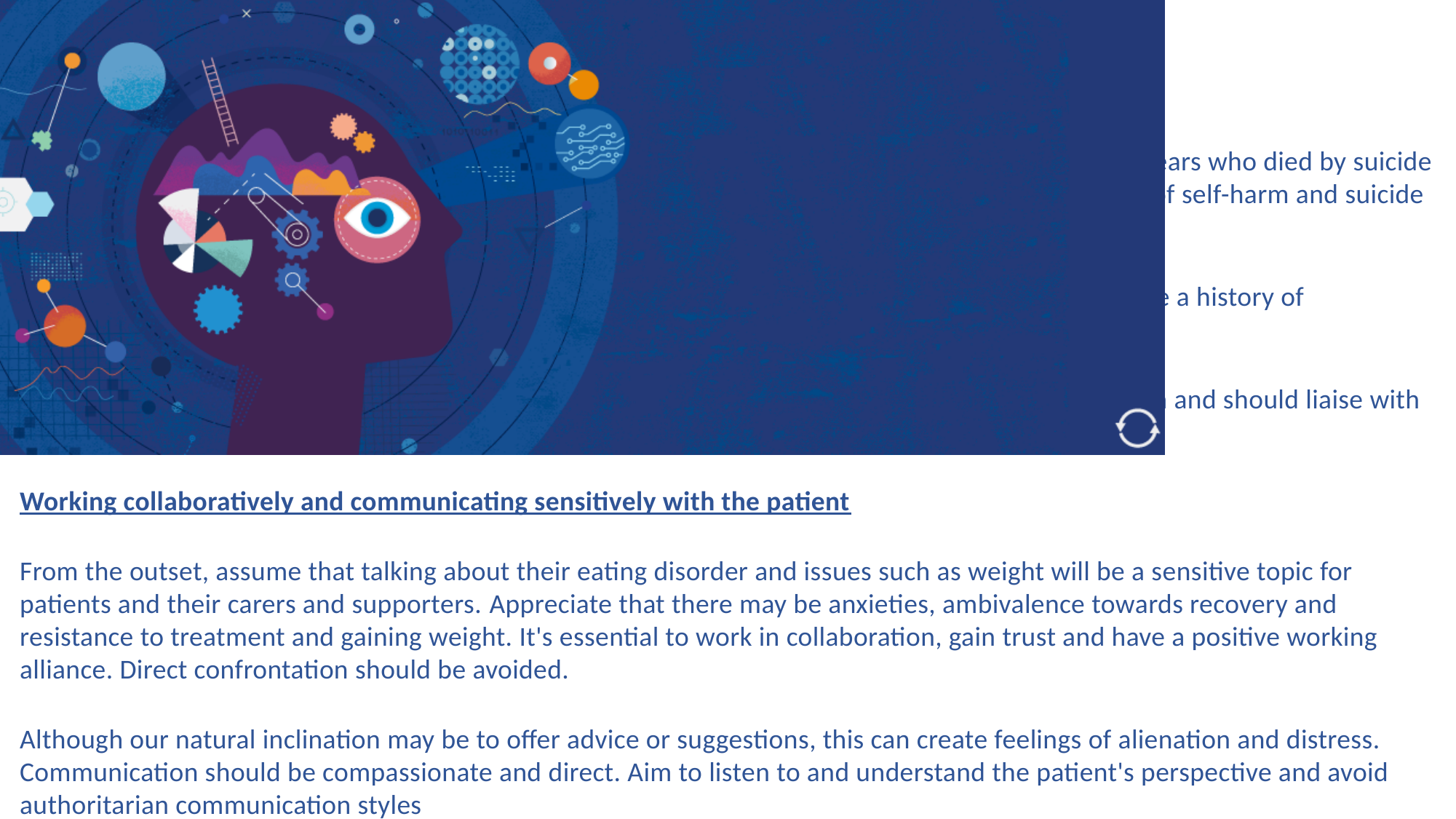

Management of emotional distress, suicidal ideation, behavioural support and self-harm

Suicidal ideation is common in people with eating disorders. ​

​Suicide accounts for 20% of all deaths among adults with anorexia nervosa; 4% of people under 25 years who died by suicide in 2021 had an eating disorder. ​​Among both young people and adults with eating disorders, the risk of self-harm and suicide is increased.

Self-harm behaviours and suicidal ideation can occur alongside high levels of distress and can indicate a history of depression or previous suicidal behaviour. This is not always outwardly displayed by the patient. ​

Staff working with patients with eating disorders should be aware of the NICE guidelines on self-harm and should liaise with the hospital mental health team.​

Working collaboratively and communicating sensitively with the patient

From the outset, assume that talking about their eating disorder and issues such as weight will be a sensitive topic for patients and their carers and supporters. ​Appreciate that there may be anxieties, ambivalence towards recovery and resistance to treatment and gaining weight. It's essential to work in collaboration, gain trust and have a positive working alliance. Direct confrontation should be avoided.

Although our natural inclination may be to offer advice or suggestions, this can create feelings of alienation and distress. ​​Communication should be compassionate and direct. Aim to listen to and understand the patient's perspective and avoid authoritarian communication styles